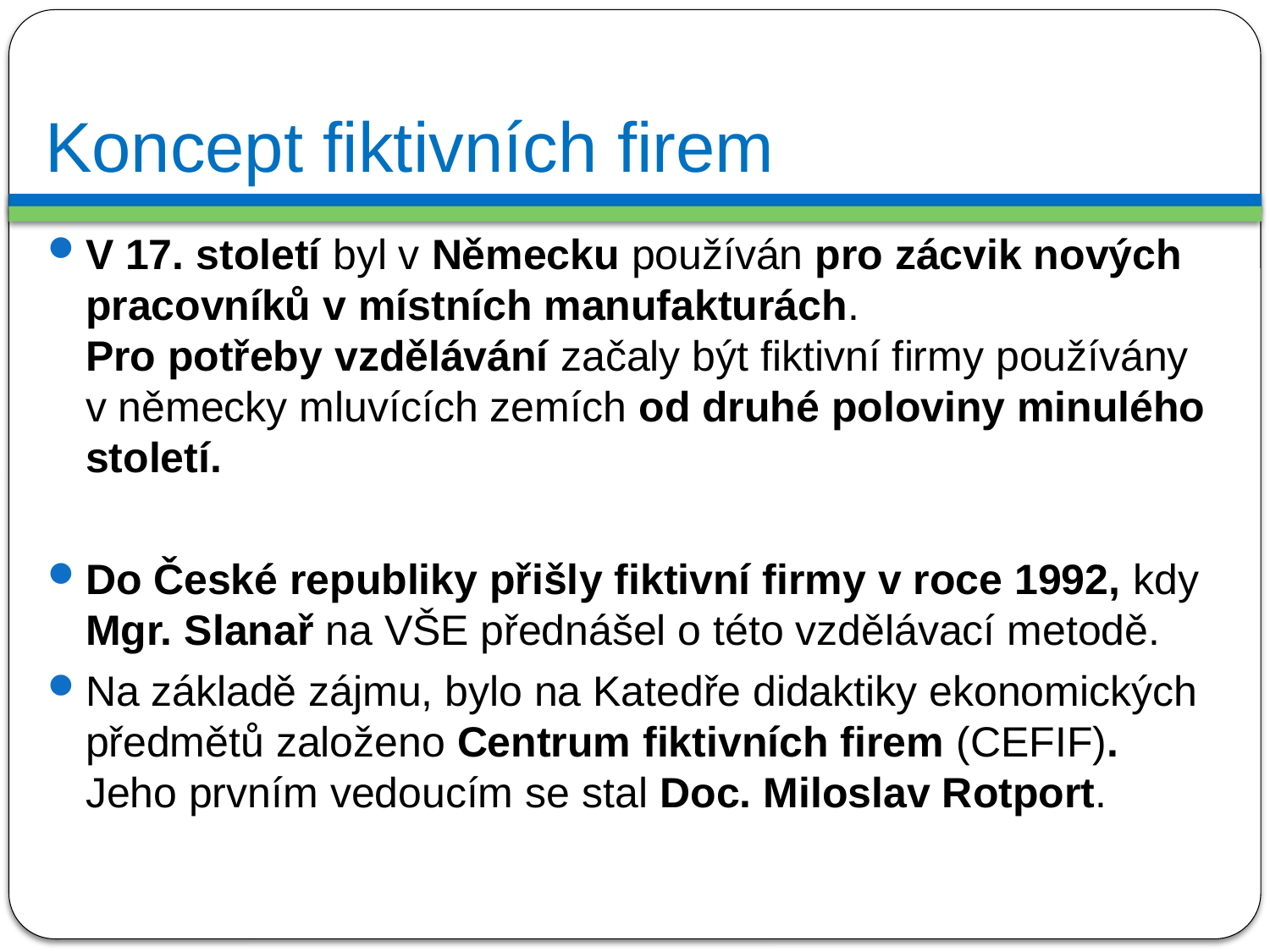

# Koncept fiktivních firem
V 17. století byl v Německu používán pro zácvik nových pracovníků v místních manufakturách.
Pro potřeby vzdělávání začaly být fiktivní firmy používány
v německy mluvících zemích od druhé poloviny minulého století.

Do České republiky přišly fiktivní firmy v roce 1992, kdy Mgr. Slanař na VŠE přednášel o této vzdělávací metodě.
Na základě zájmu, bylo na Katedře didaktiky ekonomických předmětů založeno Centrum fiktivních firem (CEFIF).
Jeho prvním vedoucím se stal Doc. Miloslav Rotport.